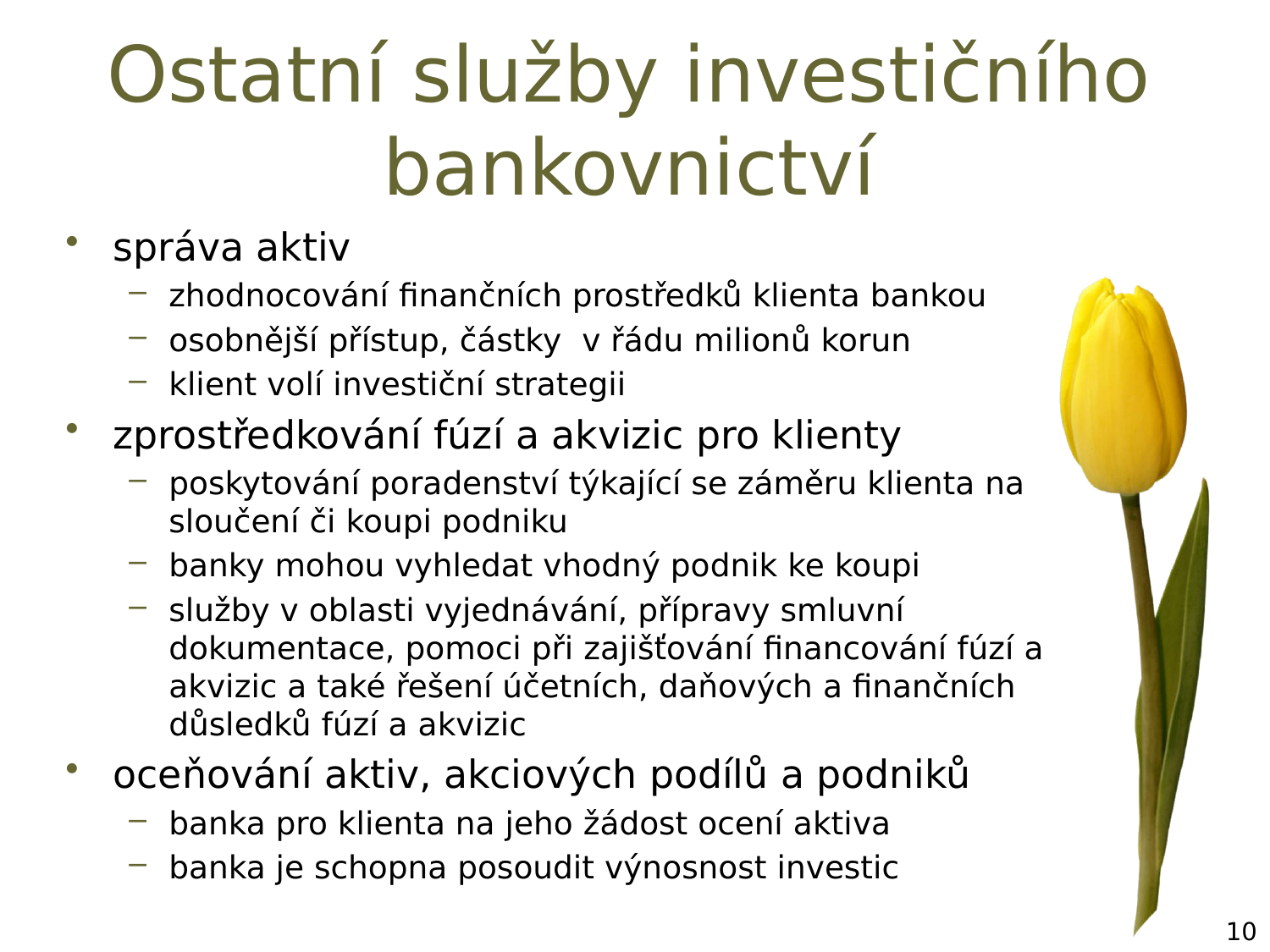

# Ostatní služby investičního bankovnictví
správa aktiv
zhodnocování finančních prostředků klienta bankou
osobnější přístup, částky  v řádu milionů korun
klient volí investiční strategii
zprostředkování fúzí a akvizic pro klienty
poskytování poradenství týkající se záměru klienta na sloučení či koupi podniku
banky mohou vyhledat vhodný podnik ke koupi
služby v oblasti vyjednávání, přípravy smluvní dokumentace, pomoci při zajišťování financování fúzí a akvizic a také řešení účetních, daňových a finančních důsledků fúzí a akvizic
oceňování aktiv, akciových podílů a podniků
banka pro klienta na jeho žádost ocení aktiva
banka je schopna posoudit výnosnost investic
10